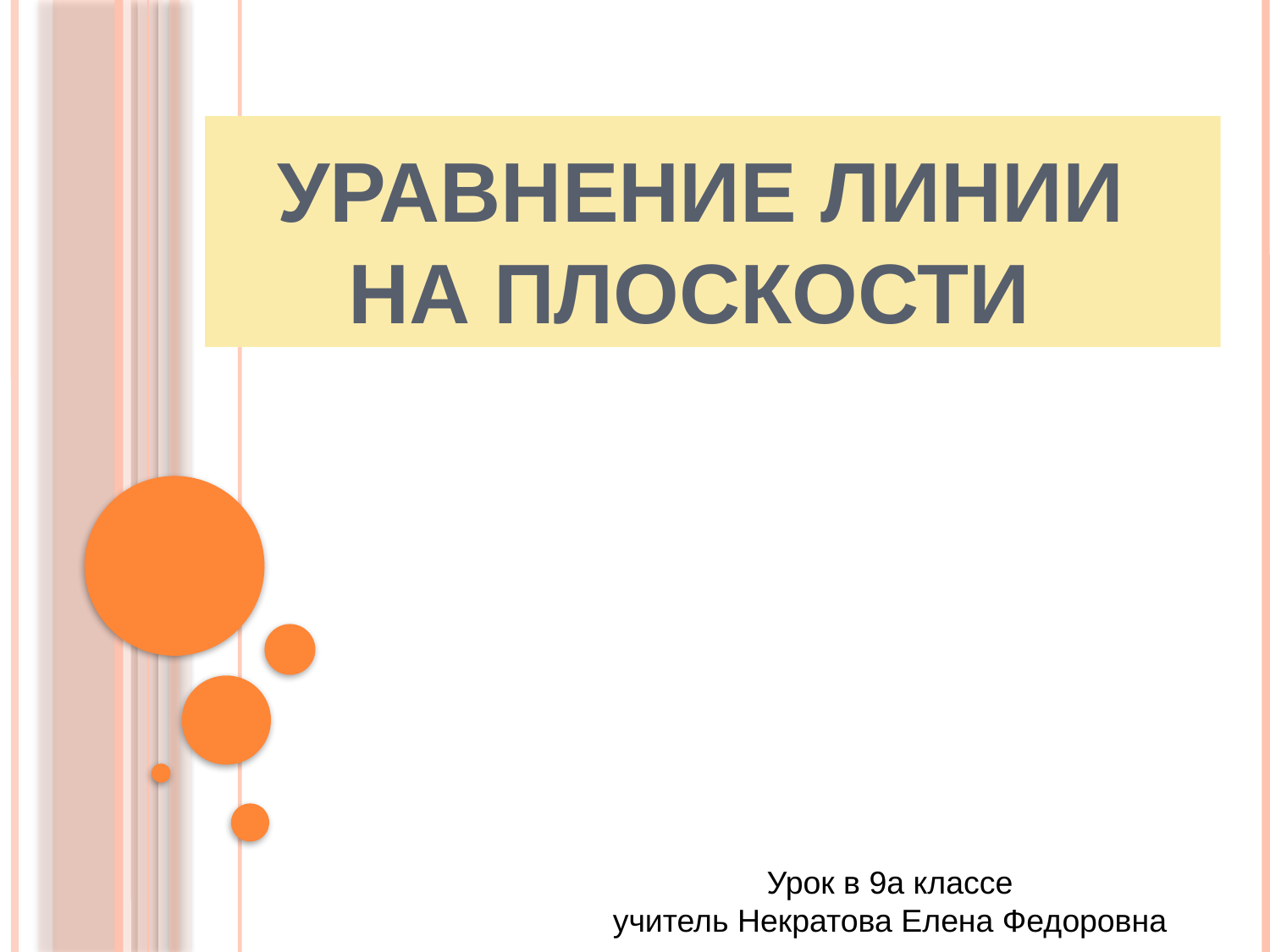

# Уравнение линии на плоскости
Урок в 9а классе
учитель Некратова Елена Федоровна